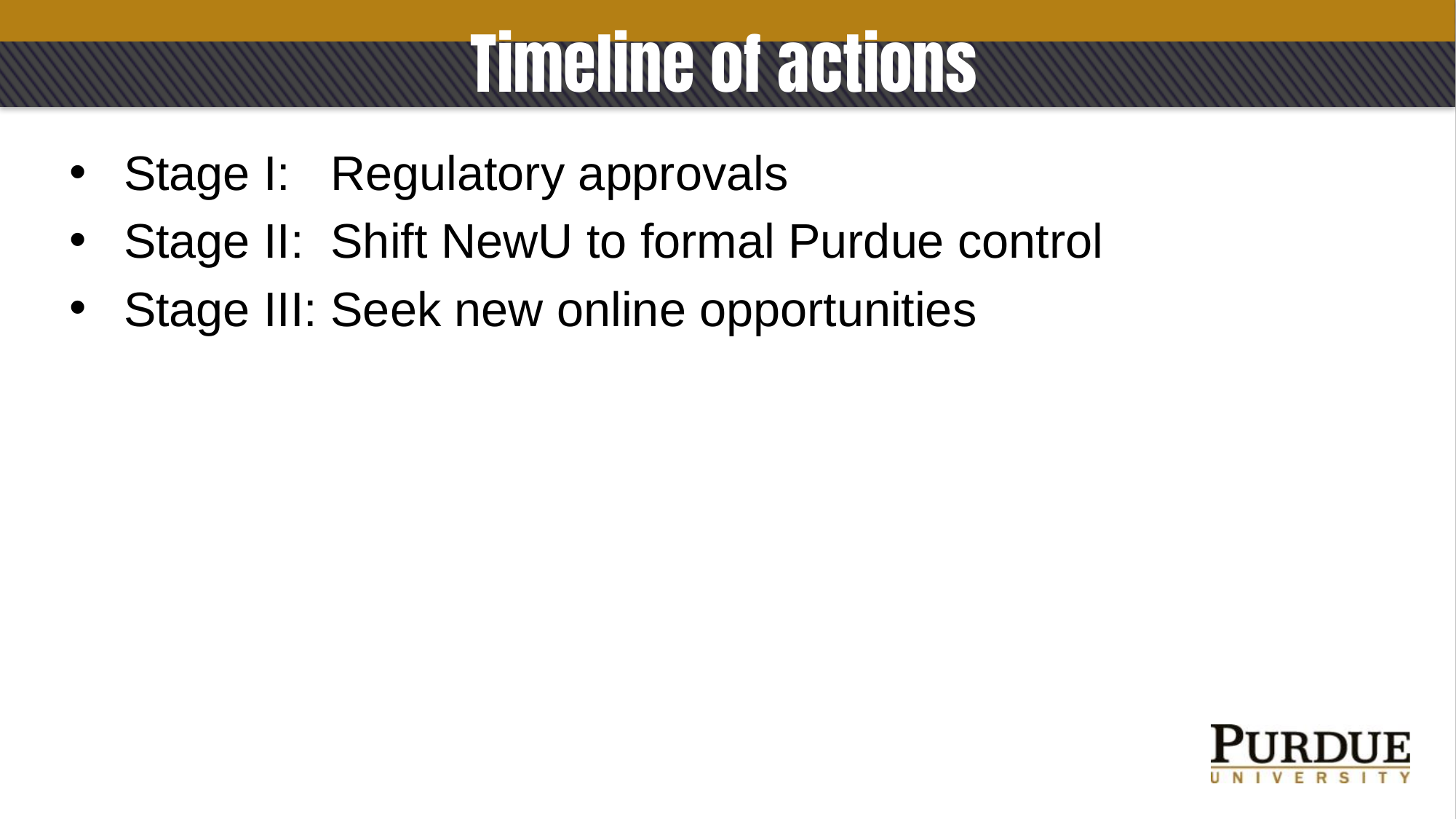

# Timeline of actions
Stage I:   Regulatory approvals
Stage II:  Shift NewU to formal Purdue control
Stage III: Seek new online opportunities